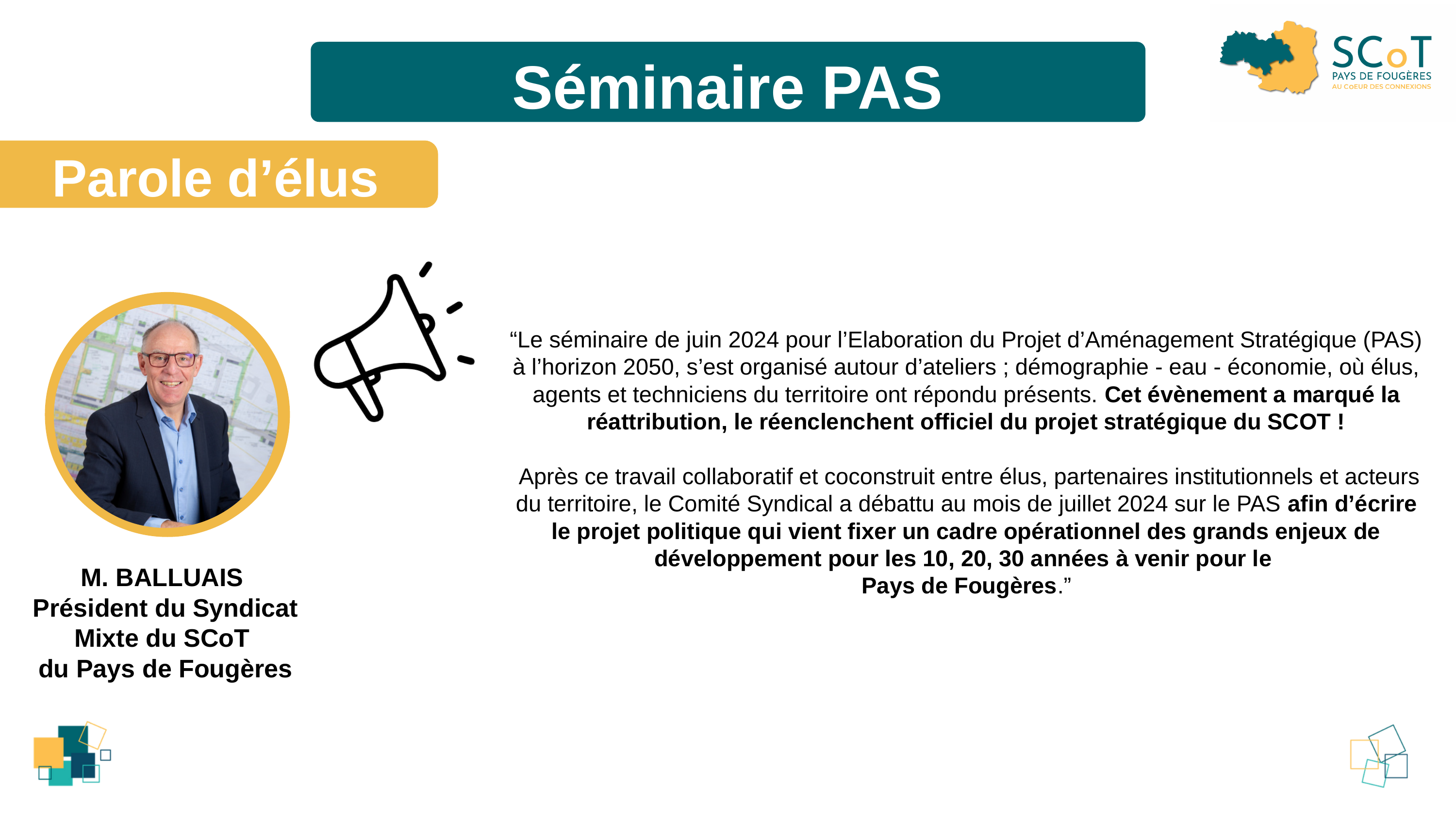

Séminaire PAS

Parole d’élus

“Le séminaire de juin 2024 pour l’Elaboration du Projet d’Aménagement Stratégique (PAS) à l’horizon 2050, s’est organisé autour d’ateliers ; démographie - eau - économie, où élus, agents et techniciens du territoire ont répondu présents. Cet évènement a marqué la réattribution, le réenclenchent officiel du projet stratégique du SCOT !

 Après ce travail collaboratif et coconstruit entre élus, partenaires institutionnels et acteurs du territoire, le Comité Syndical a débattu au mois de juillet 2024 sur le PAS afin d’écrire le projet politique qui vient fixer un cadre opérationnel des grands enjeux de développement pour les 10, 20, 30 années à venir pour le
Pays de Fougères.”

M. BALLUAIS
Président du Syndicat Mixte du SCoT
du Pays de Fougères